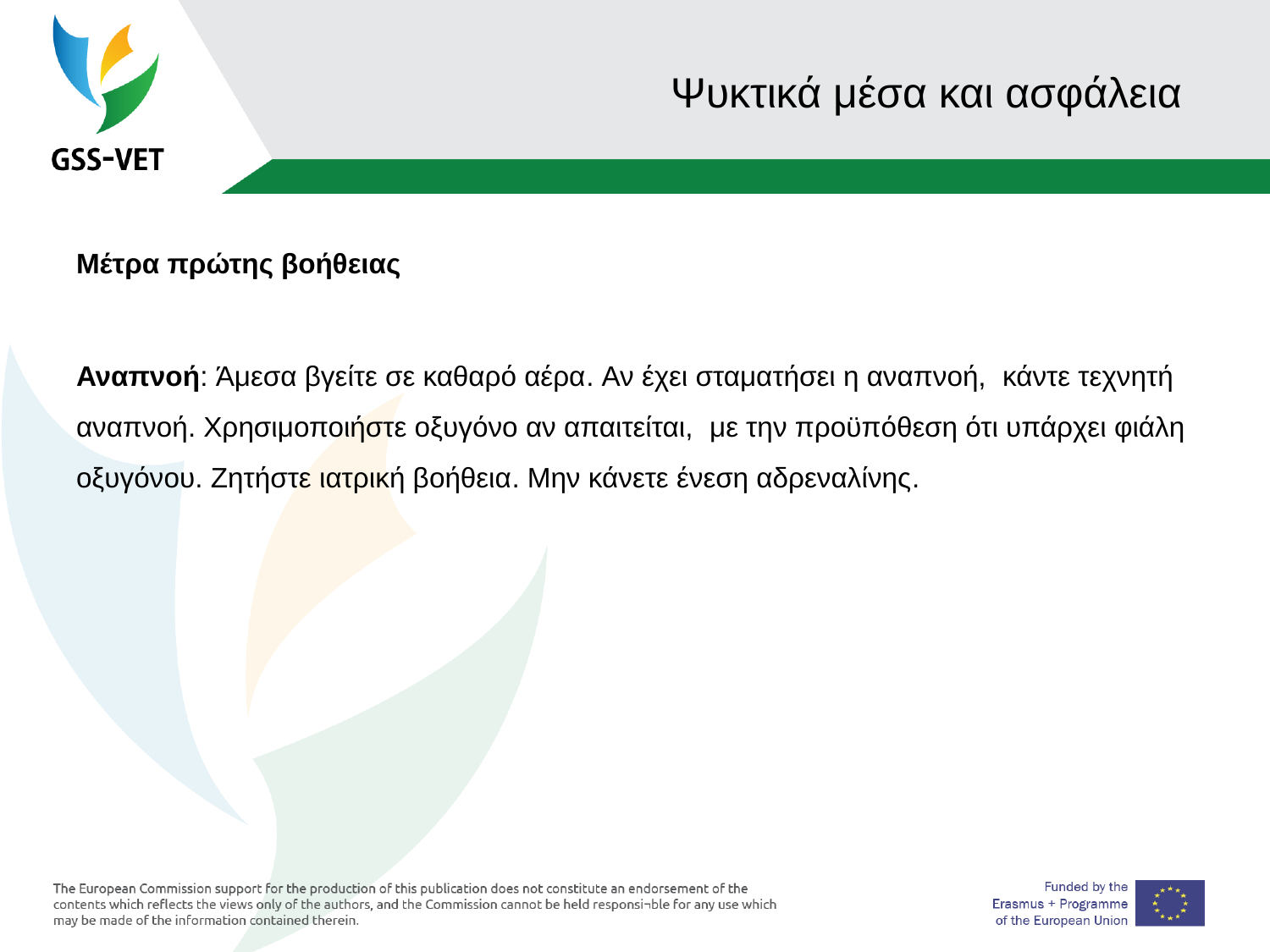

# Ψυκτικά μέσα και ασφάλεια
Μέτρα πρώτης βοήθειας

Αναπνοή: Άμεσα βγείτε σε καθαρό αέρα. Αν έχει σταματήσει η αναπνοή,  κάντε τεχνητή αναπνοή. Χρησιμοποιήστε οξυγόνο αν απαιτείται,  με την προϋπόθεση ότι υπάρχει φιάλη οξυγόνου. Ζητήστε ιατρική βοήθεια. Μην κάνετε ένεση αδρεναλίνης.